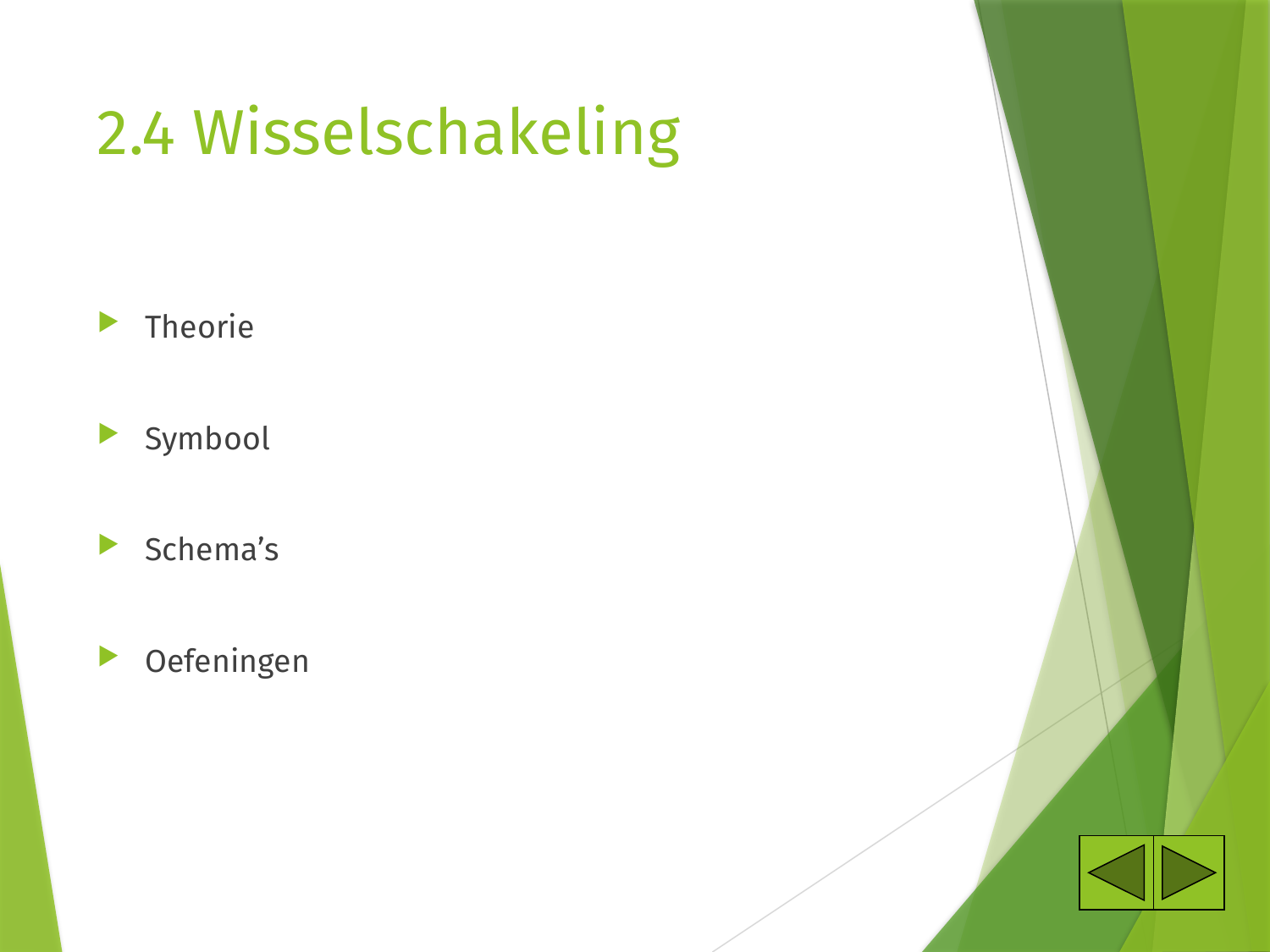

# 2.4 Wisselschakeling
Theorie

Symbool

Schema’s

Oefeningen